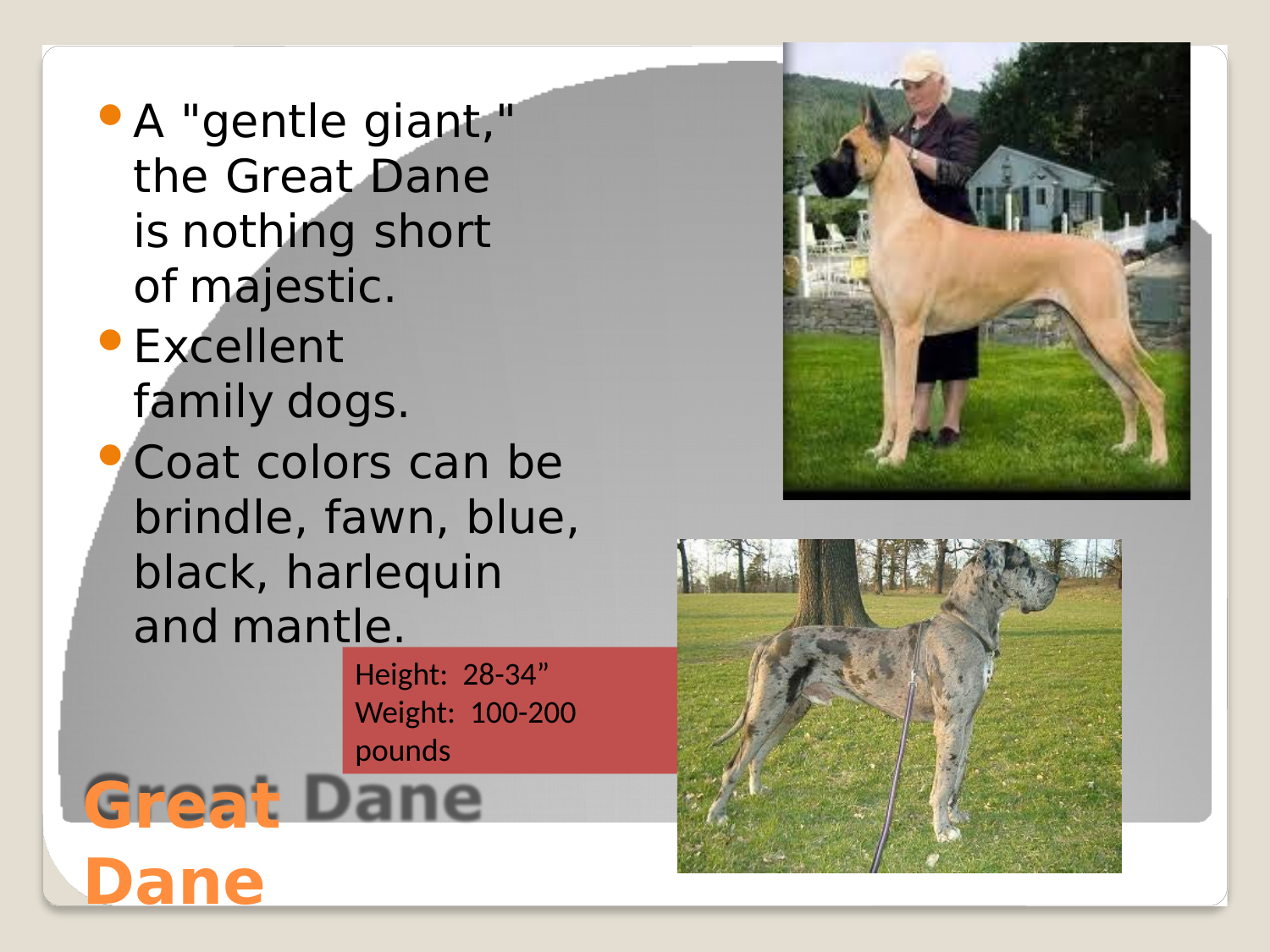

A "gentle giant," the Great Dane is nothing short of majestic.
Excellent family dogs.
Coat colors can be brindle, fawn, blue, black, harlequin and mantle.

Height:  28-34”
Weight:  100-200 pounds

Great Dane